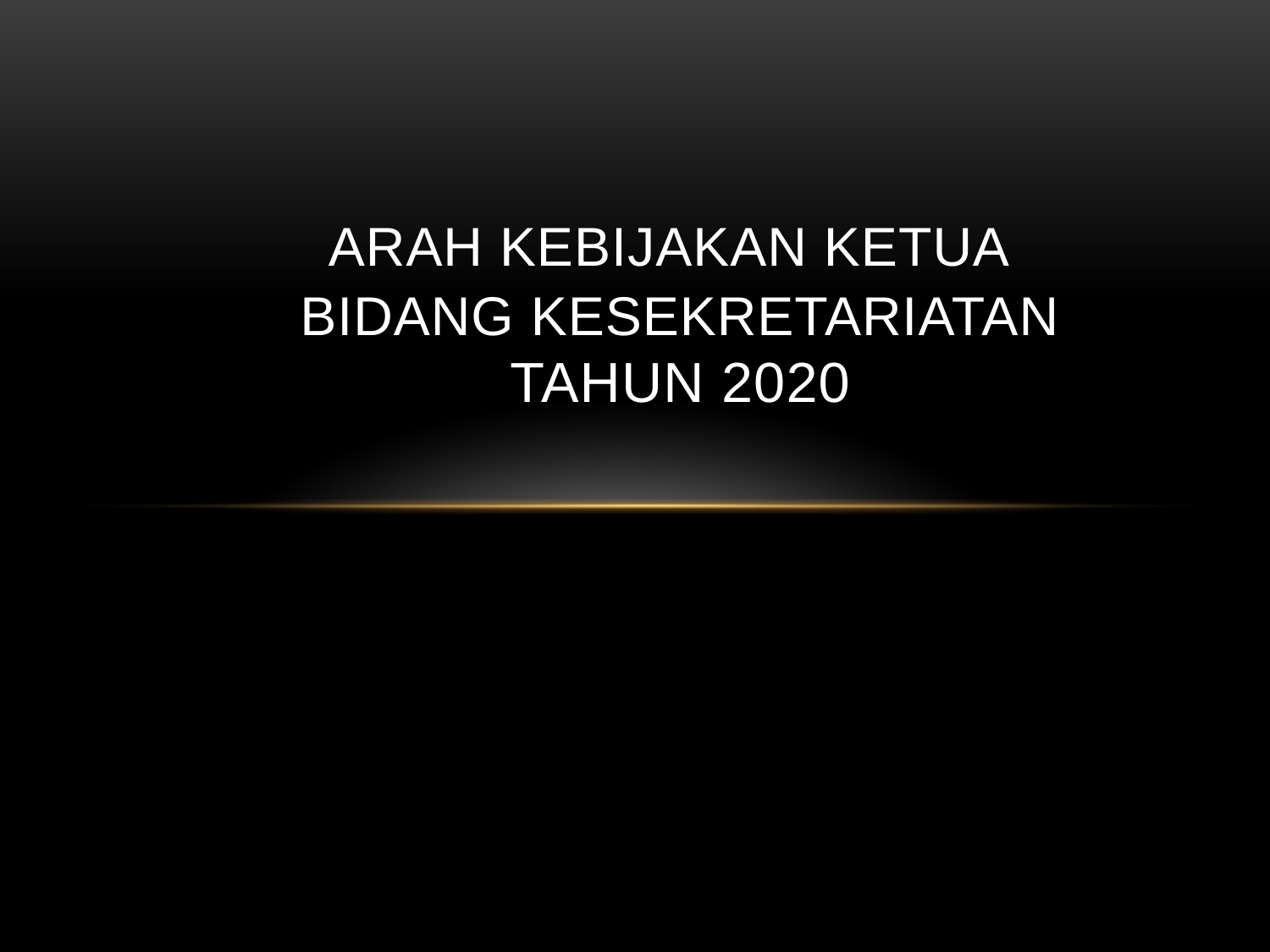

# ARAH KEBIJAKAN KETUA BIDANG KESEKRETARIATAN TAHUN 2020